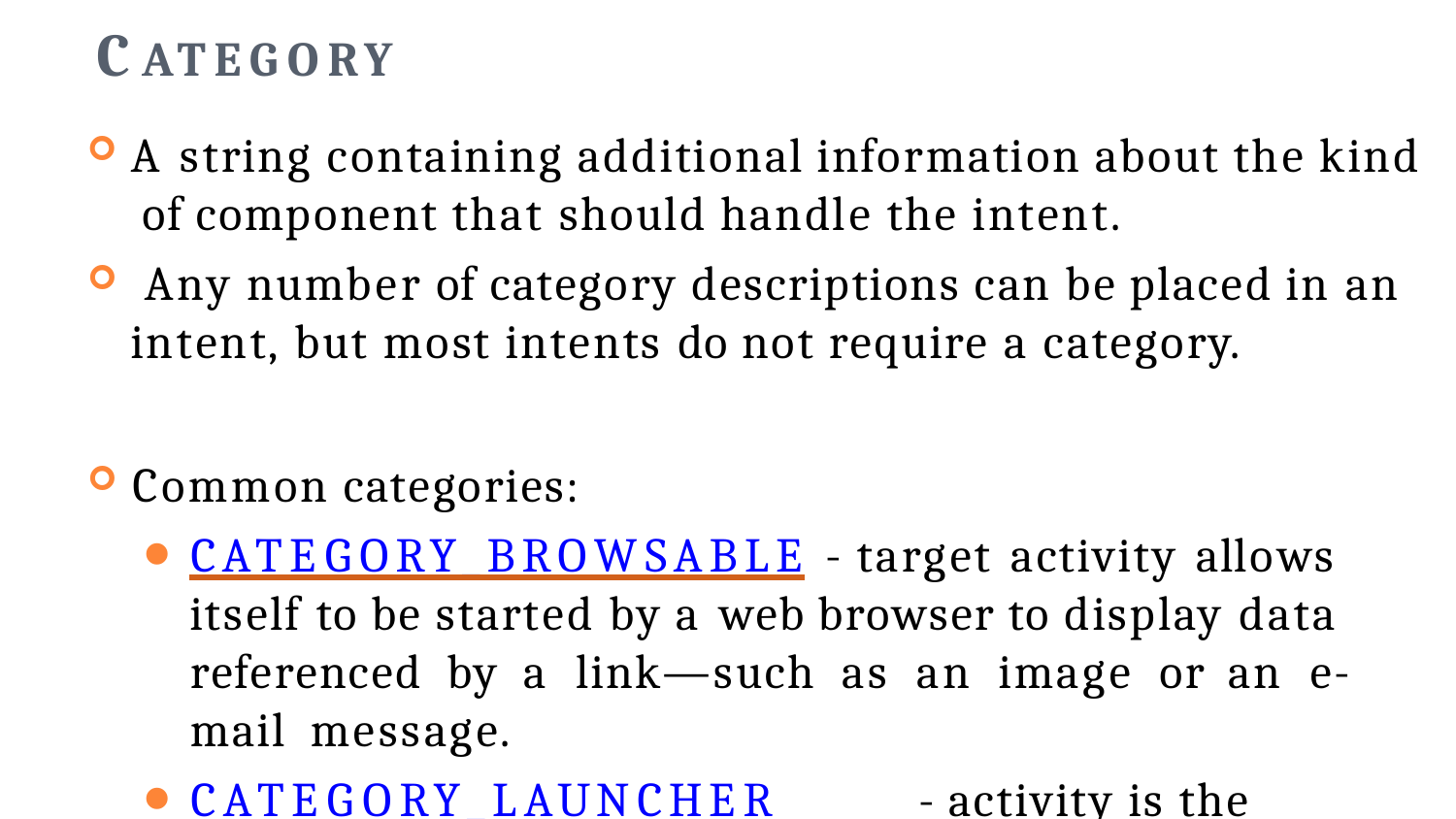

# CATEGORY
A string containing additional information about the kind  of component that should handle the intent.
Any number of category descriptions can be placed in an
intent, but most intents do not require a category.

Common categories:
CATEGORY_BROWSABLE - target activity allows  itself to be started by a web browser to display data  referenced by a link—such as an image or an e-mail  message.
CATEGORY_LAUNCHER	- activity is the initial  activity of a task and is listed in the system's  application launcher.
You can specify a category with addCategory().